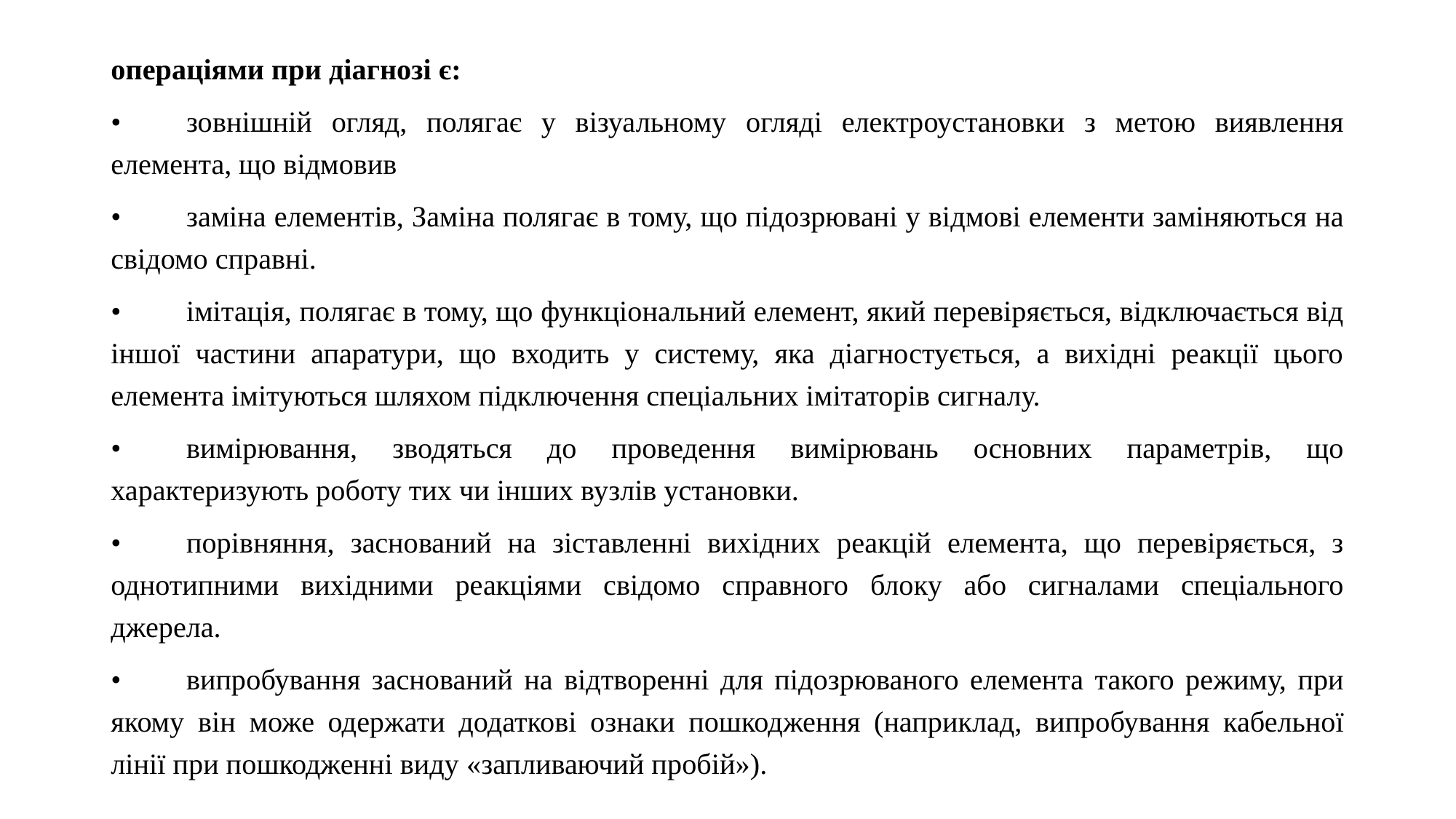

операціями при діагнозі є:
•	зовнішній огляд, полягає у візуальному огляді електроустановки з метою виявлення елемента, що відмовив
•	заміна елементів, Заміна полягає в тому, що підозрювані у відмові елементи заміняються на свідомо справні.
•	імітація, полягає в тому, що функціональний елемент, який перевіряється, відключається від іншої частини апаратури, що входить у систему, яка діагностується, а вихідні реакції цього елемента імітуються шляхом підключення спеціальних імітаторів сигналу.
•	вимірювання, зводяться до проведення вимірювань основних параметрів, що характеризують роботу тих чи інших вузлів установки.
•	порівняння, заснований на зіставленні вихідних реакцій елемента, що перевіряється, з однотипними вихідними реакціями свідомо справного блоку або сигналами спеціального джерела.
•	випробування заснований на відтворенні для підозрюваного елемента такого режиму, при якому він може одержати додаткові ознаки пошкодження (наприклад, випробування кабельної лінії при пошкодженні виду «запливаючий пробій»).